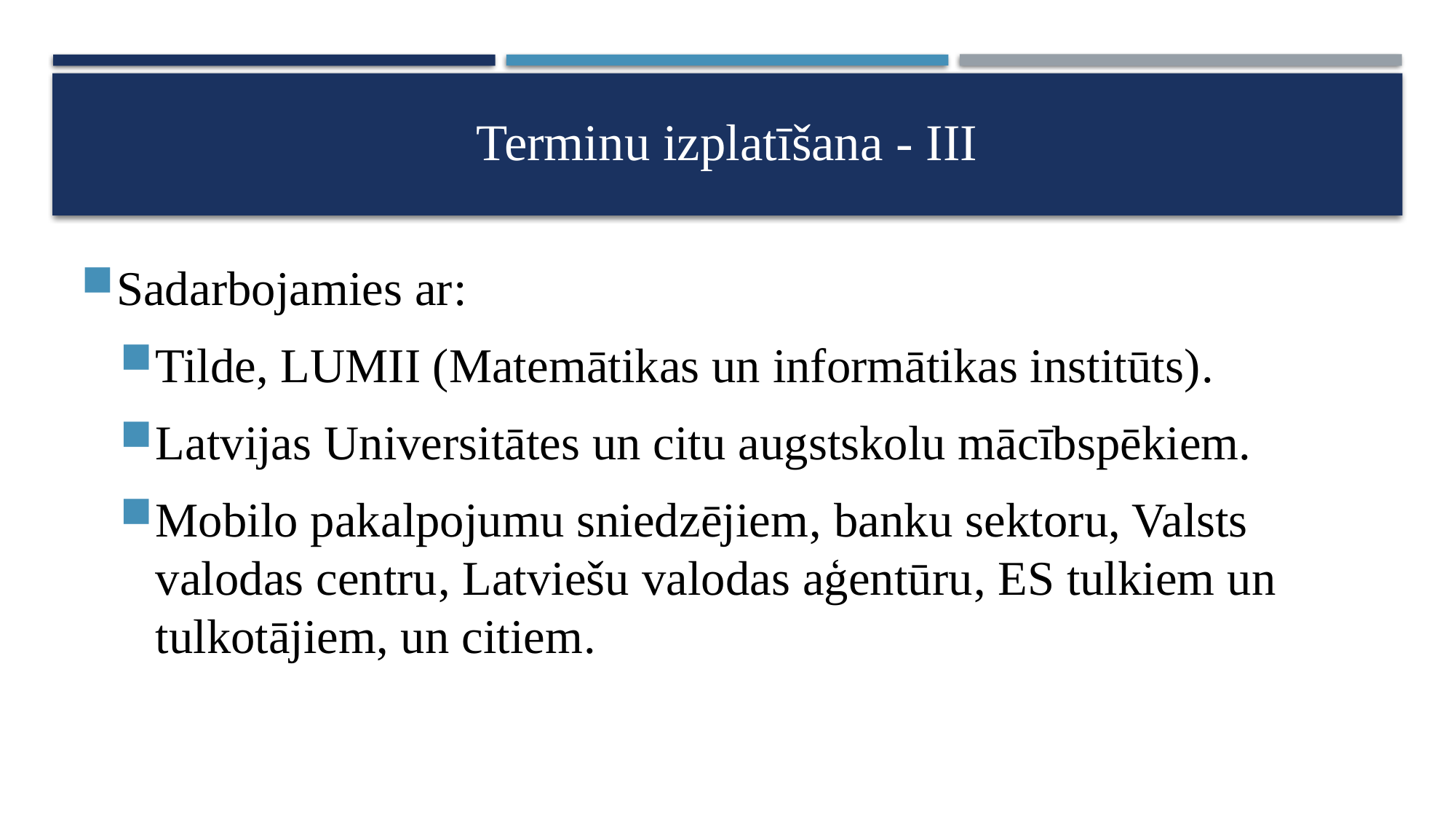

# Terminu izplatīšana - III
Sadarbojamies ar:
Tilde, LUMII (Matemātikas un informātikas institūts).
Latvijas Universitātes un citu augstskolu mācībspēkiem.
Mobilo pakalpojumu sniedzējiem, banku sektoru, Valsts valodas centru, Latviešu valodas aģentūru, ES tulkiem un tulkotājiem, un citiem.